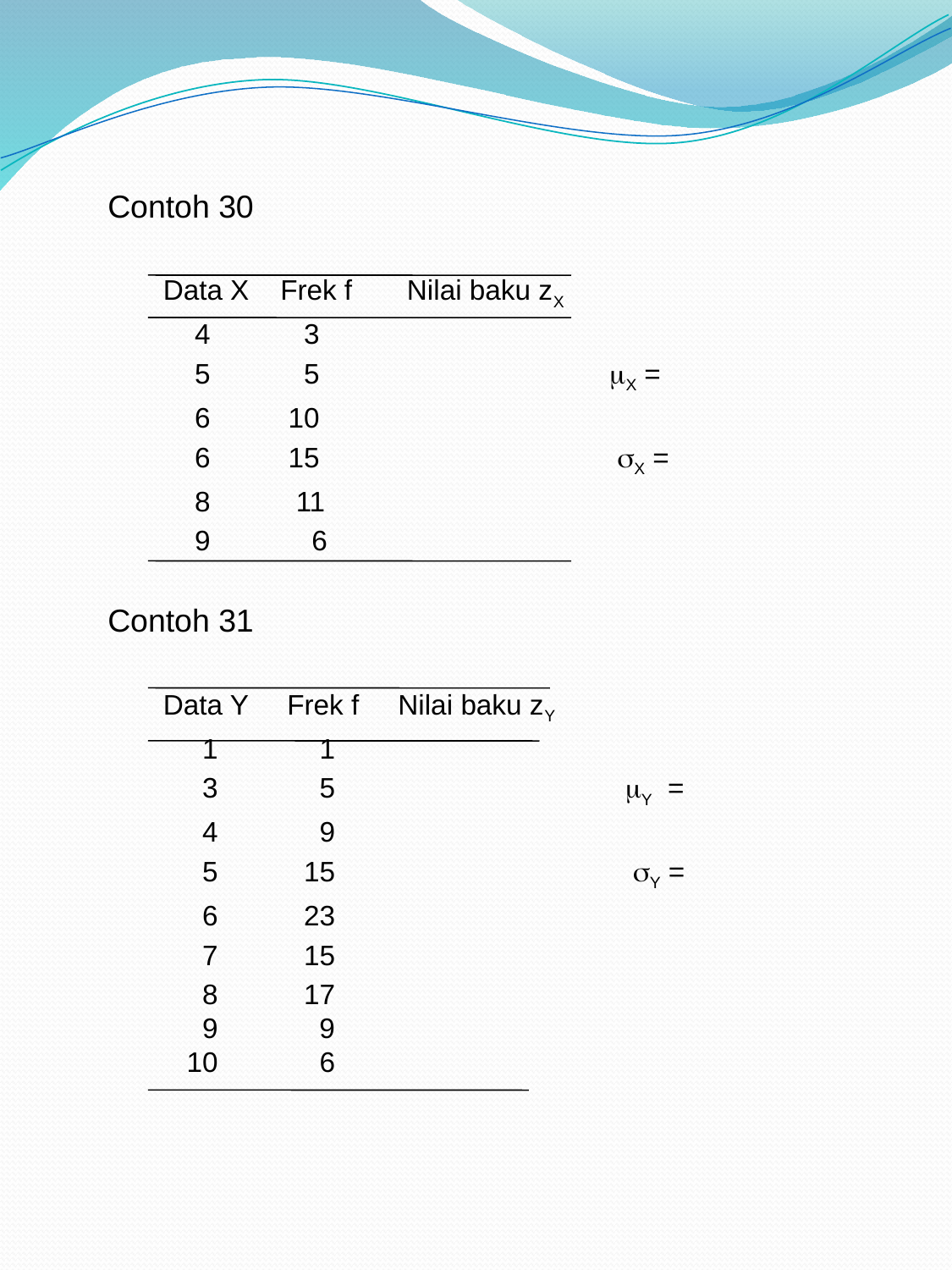

#
	Contoh 30

	Data X    Frek f       Nilai baku zX
	    4            3
	    5            5                                     μX =
	    6          10
	    6          15                                      σX =
	    8           11
	    9             6

	Contoh 31

	Data Y     Frek f     Nilai baku zY
	     1             1
	     3             5                                     μY  =
	     4             9
	     5           15                                      σY =
	     6           23
	     7           15
	     8           17
     9             9
   10             6